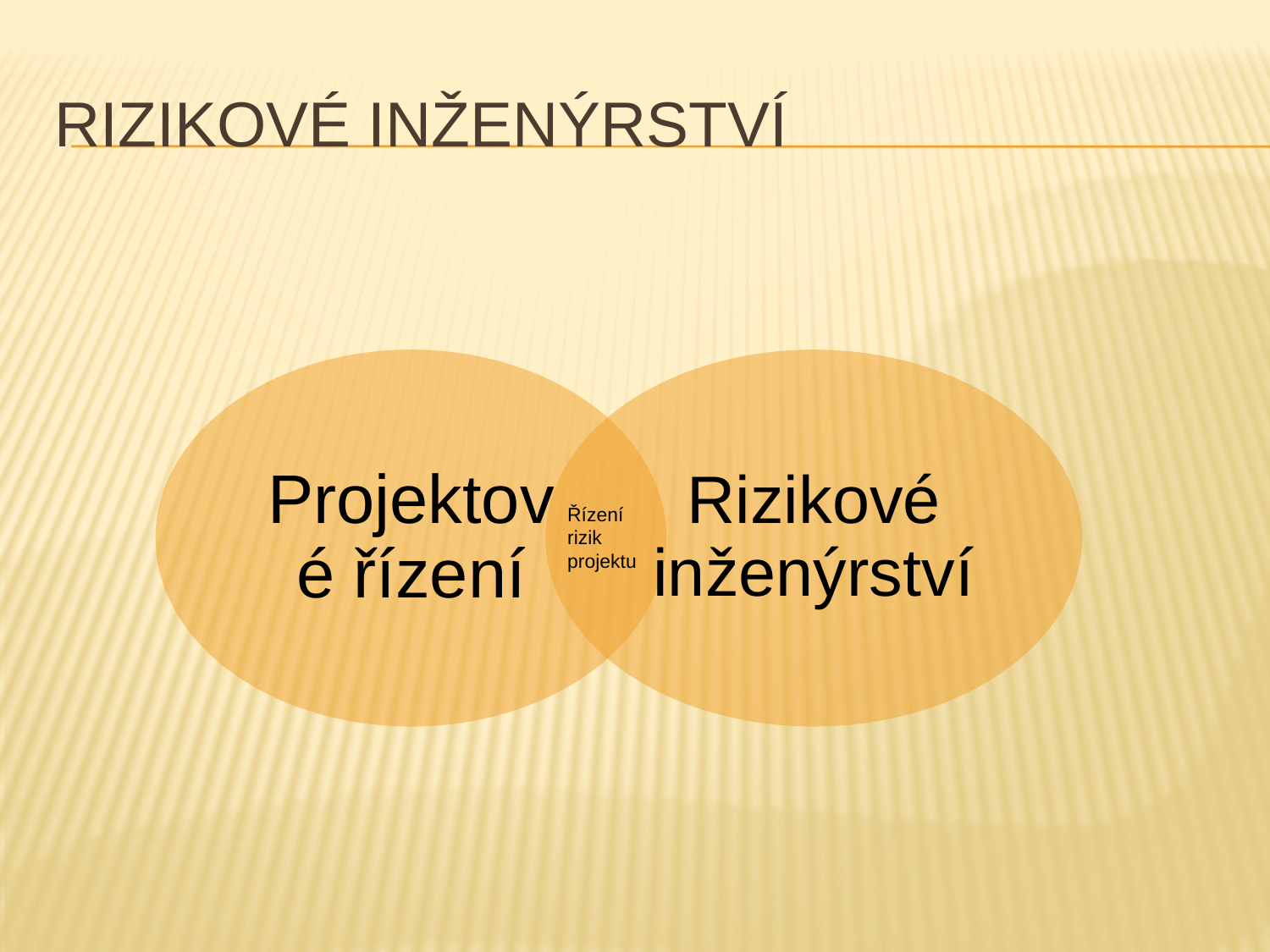

# Rizikové inženýrství
Projektové řízení
Rizikové inženýrství
Řízení rizik projektu